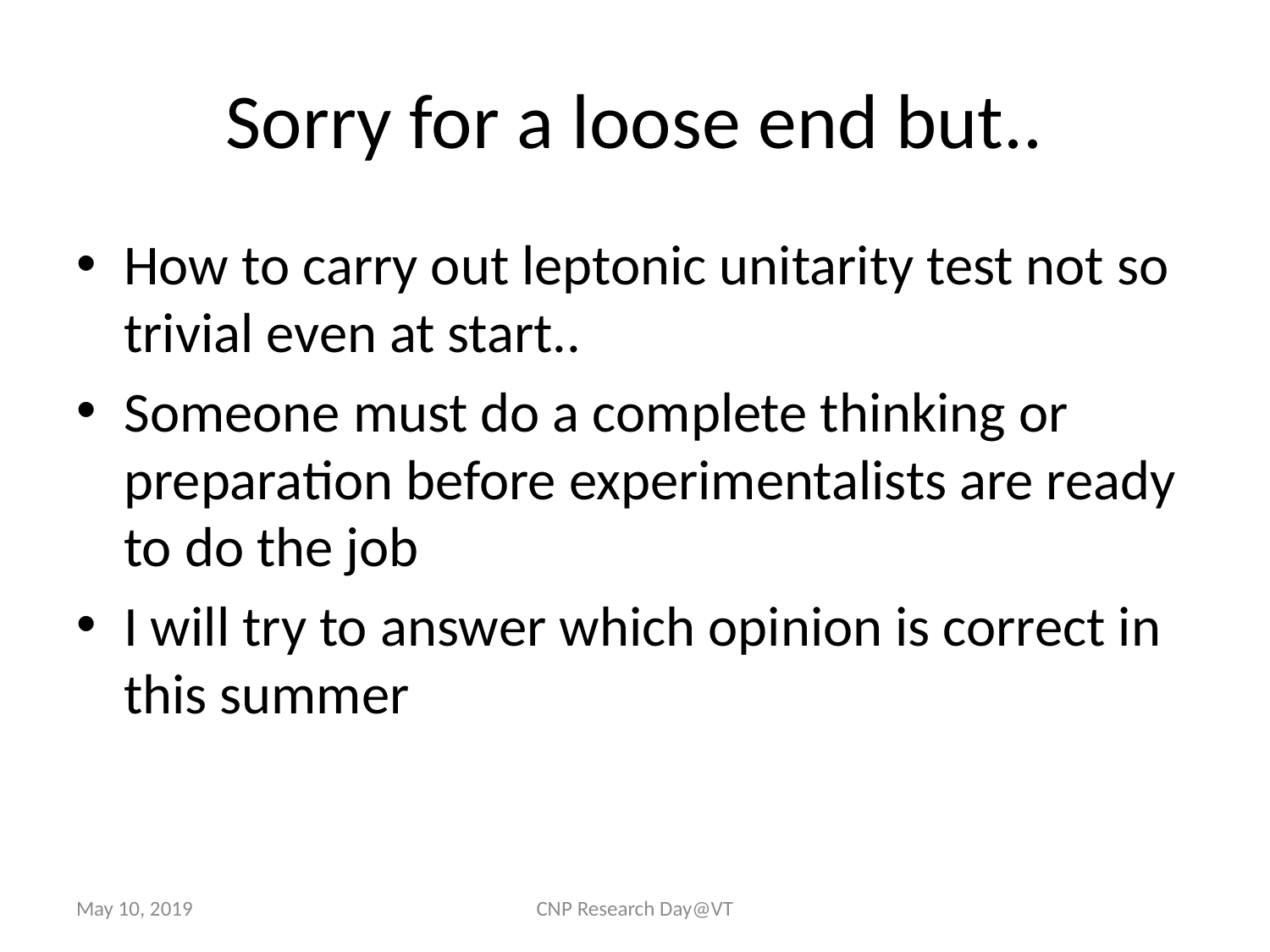

# Sorry for a loose end but..
How to carry out leptonic unitarity test not so trivial even at start..
Someone must do a complete thinking or preparation before experimentalists are ready to do the job
I will try to answer which opinion is correct in this summer
May 10, 2019
CNP Research Day@VT